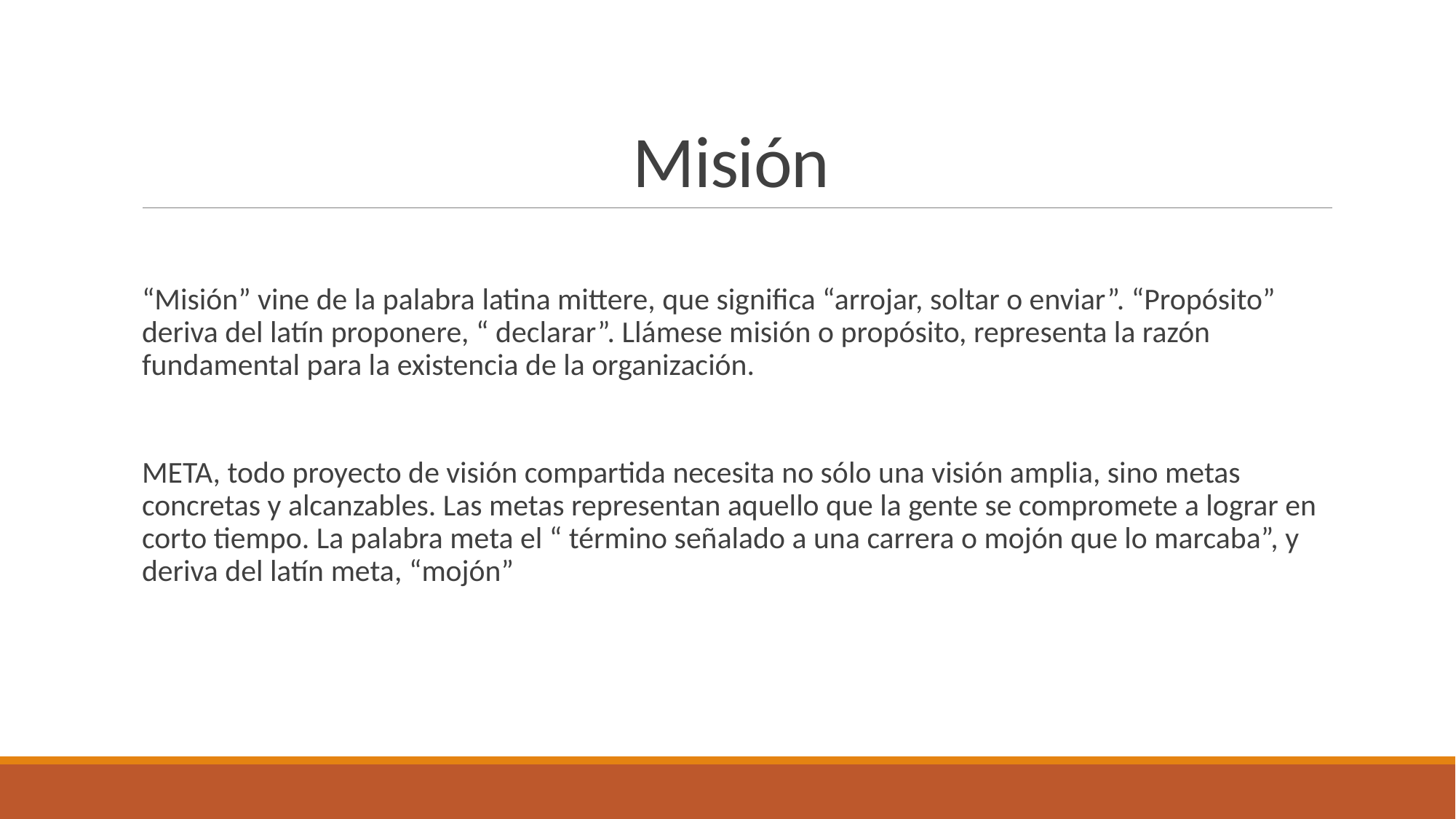

# Misión

“Misión” vine de la palabra latina mittere, que significa “arrojar, soltar o enviar”. “Propósito” deriva del latín proponere, “ declarar”. Llámese misión o propósito, representa la razón fundamental para la existencia de la organización.

META, todo proyecto de visión compartida necesita no sólo una visión amplia, sino metas concretas y alcanzables. Las metas representan aquello que la gente se compromete a lograr en corto tiempo. La palabra meta el “ término señalado a una carrera o mojón que lo marcaba”, y deriva del latín meta, “mojón”